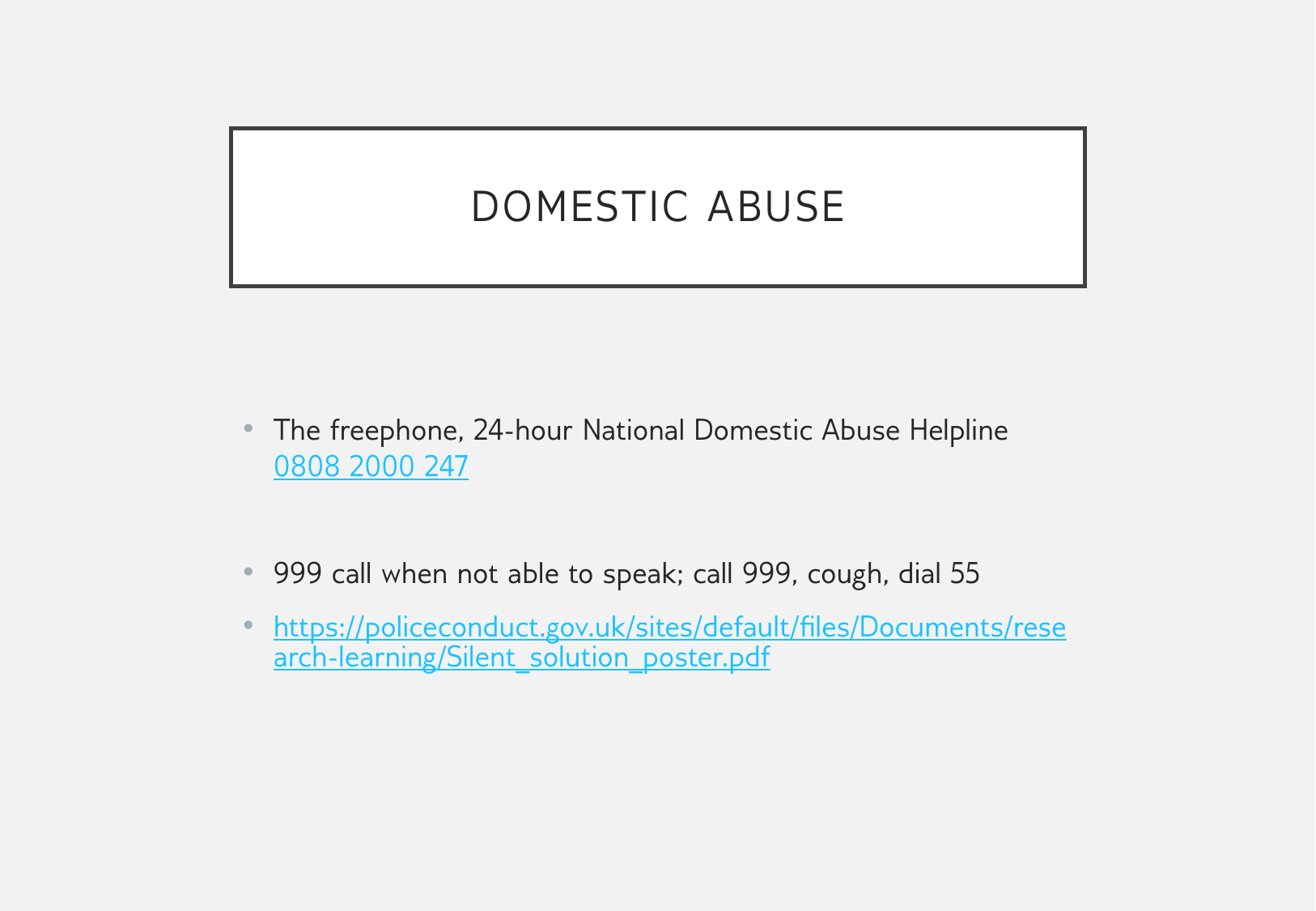

# Domestic abuse

The freephone, 24-hour National Domestic Abuse Helpline 0808 2000 247

999 call when not able to speak; call 999, cough, dial 55
https://policeconduct.gov.uk/sites/default/files/Documents/research-learning/Silent_solution_poster.pdf